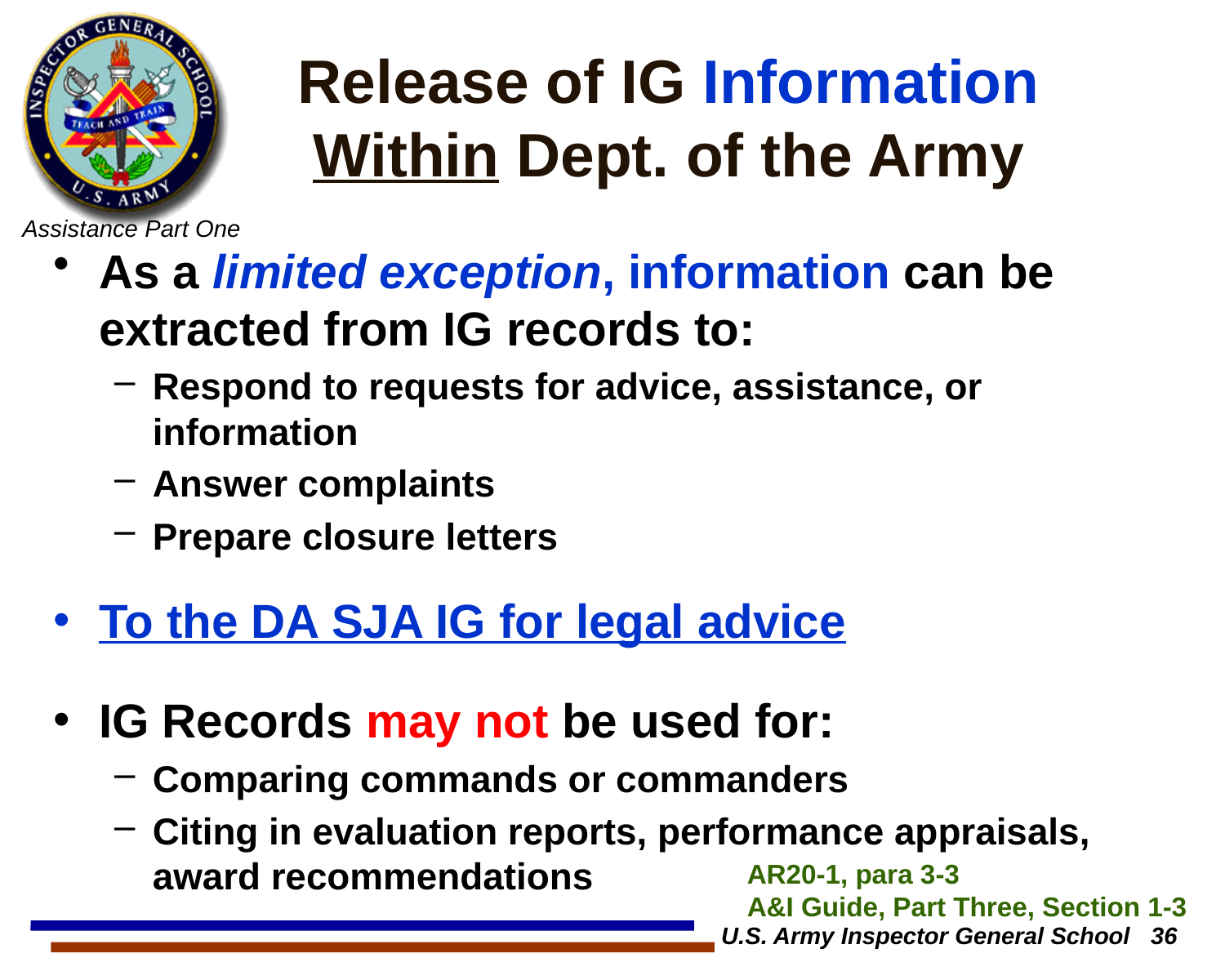

# Release of IG Information Within Dept. of the Army
As a limited exception, information can be extracted from IG records to:
Respond to requests for advice, assistance, or information
Answer complaints
Prepare closure letters

To the DA SJA IG for legal advice

IG Records may not be used for:
Comparing commands or commanders
Citing in evaluation reports, performance appraisals, award recommendations
AR20-1, para 3-3
A&I Guide, Part Three, Section 1-3
U.S. Army Inspector General School   36